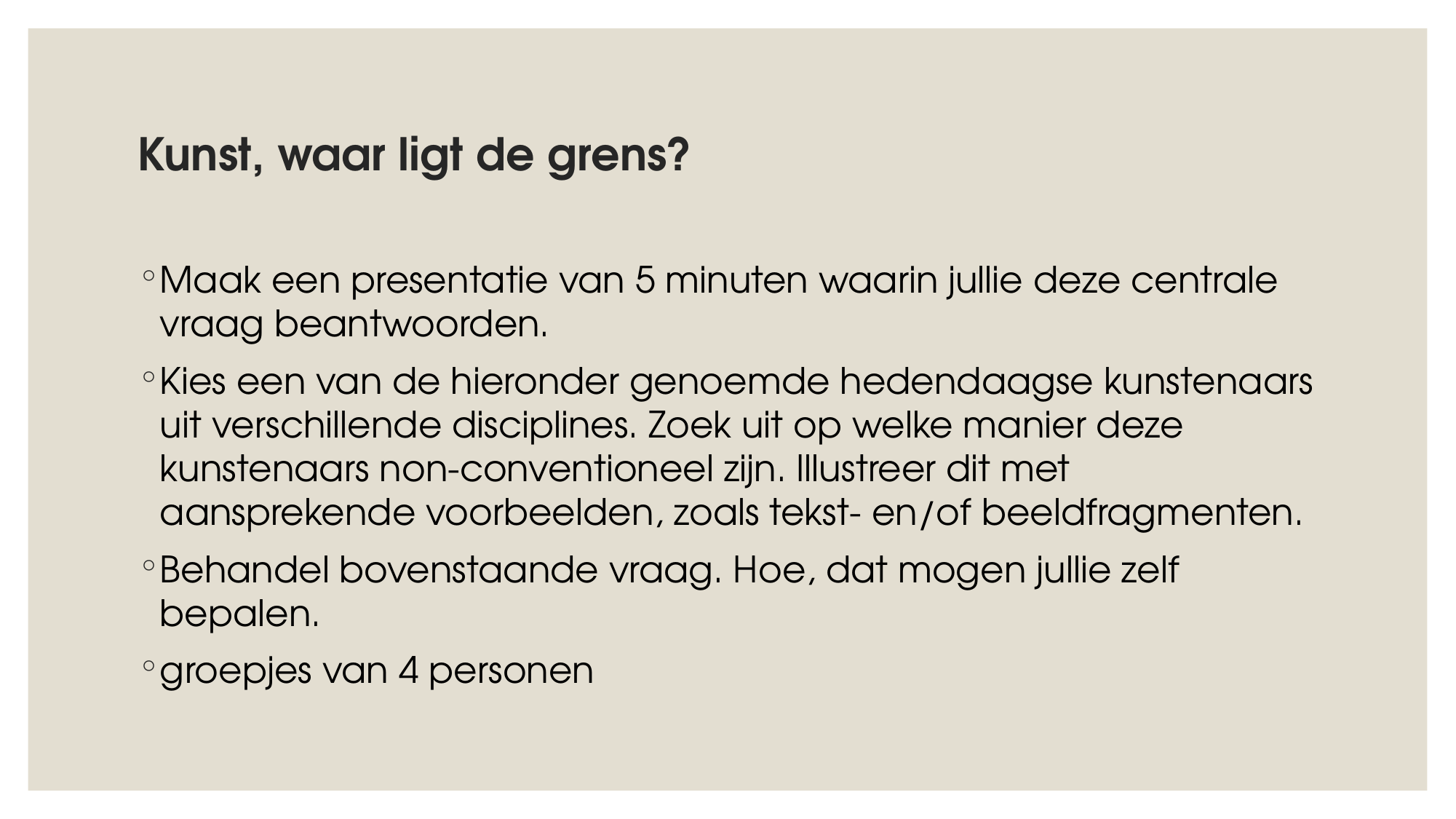

# Kunst, waar ligt de grens?
Maak een presentatie van 5 minuten waarin jullie deze centrale vraag beantwoorden.
Kies een van de hieronder genoemde hedendaagse kunstenaars uit verschillende disciplines. Zoek uit op welke manier deze kunstenaars non-conventioneel zijn. Illustreer dit met aansprekende voorbeelden, zoals tekst- en/of beeldfragmenten.
Behandel bovenstaande vraag. Hoe, dat mogen jullie zelf bepalen.
groepjes van 4 personen